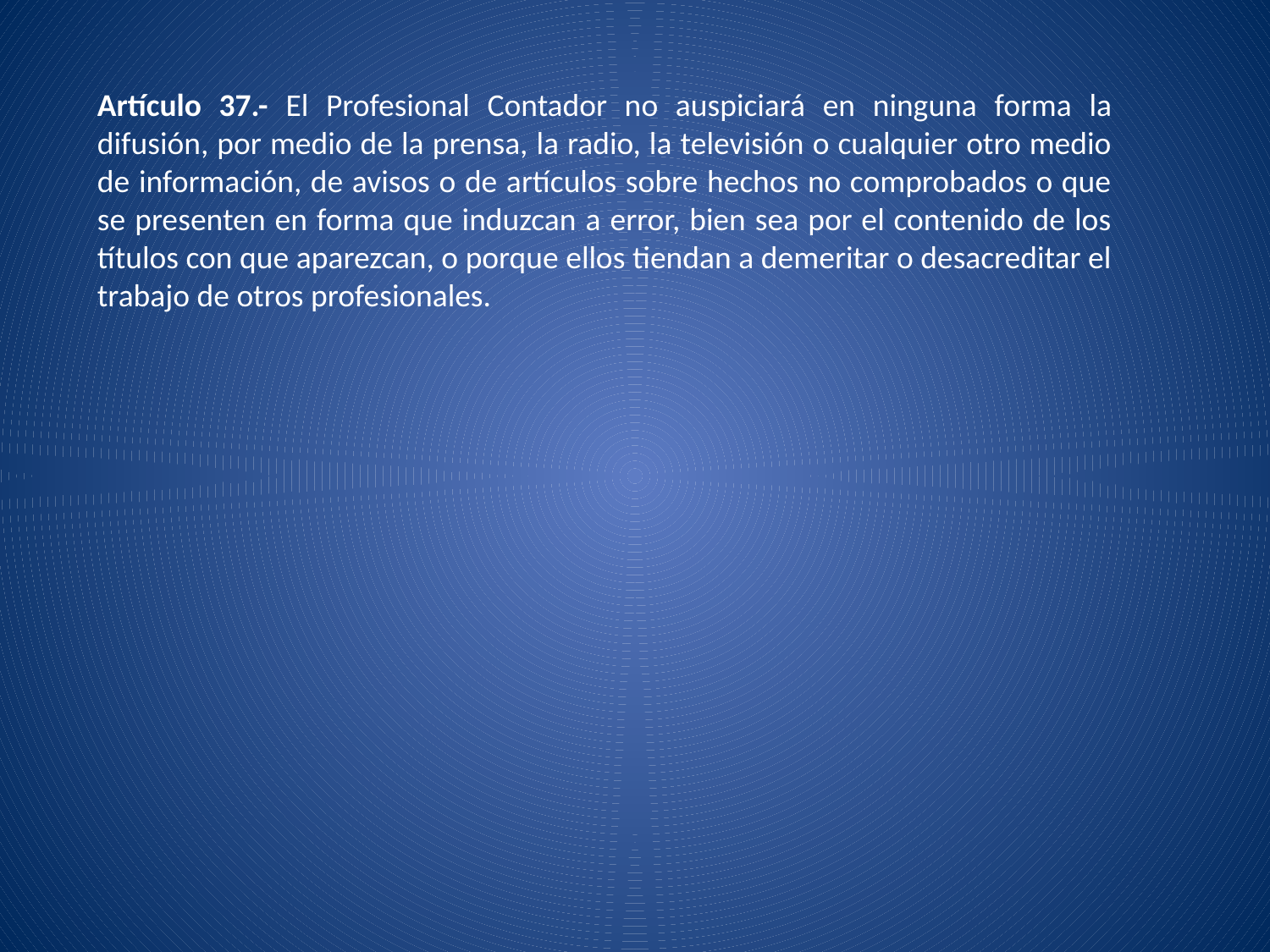

Artículo 37.- El Profesional Contador no auspiciará en ninguna forma la difusión, por medio de la prensa, la radio, la televisión o cualquier otro medio de información, de avisos o de artículos sobre hechos no comprobados o que se presenten en forma que induzcan a error, bien sea por el contenido de los títulos con que aparezcan, o porque ellos tiendan a demeritar o desacreditar el trabajo de otros profesionales.